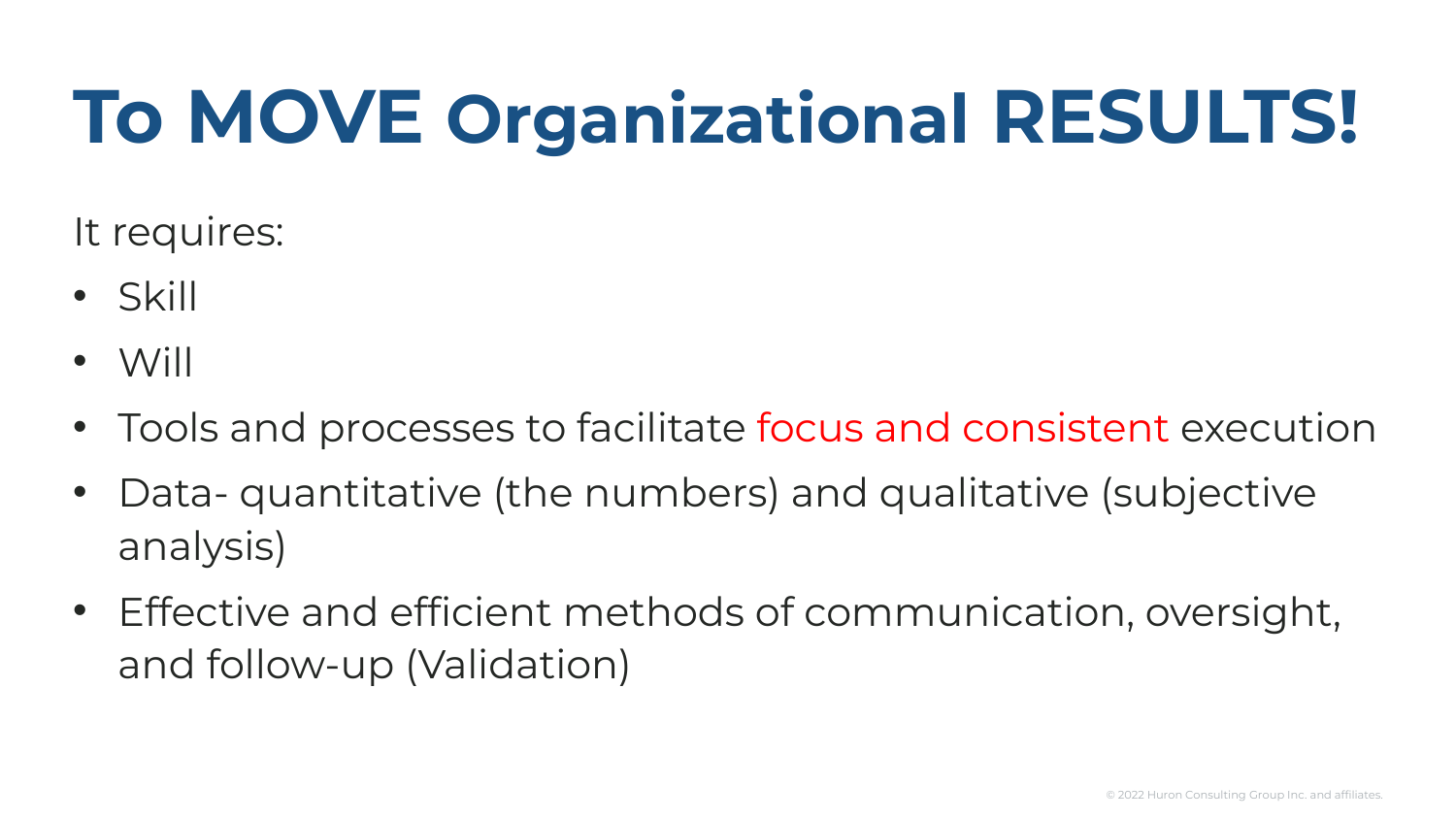

# To MOVE Organizational RESULTS!
It requires:
Skill
Will
Tools and processes to facilitate focus and consistent execution
Data- quantitative (the numbers) and qualitative (subjective analysis)
Effective and efficient methods of communication, oversight, and follow-up (Validation)

© 2022 Huron Consulting Group Inc. and affiliates.